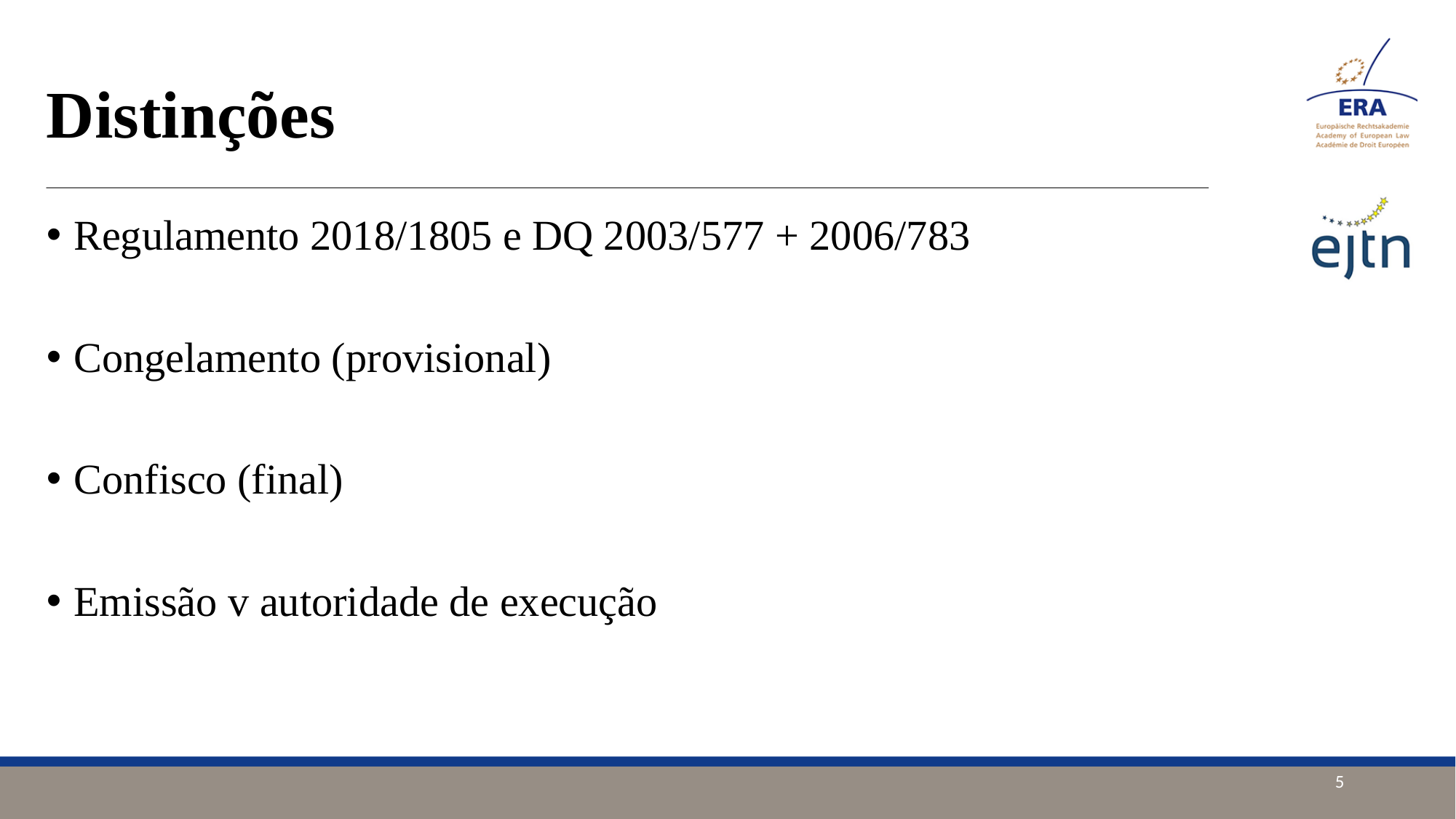

# Distinções
Regulamento 2018/1805 e DQ 2003/577 + 2006/783

Congelamento (provisional)

Confisco (final)

Emissão v autoridade de execução
5